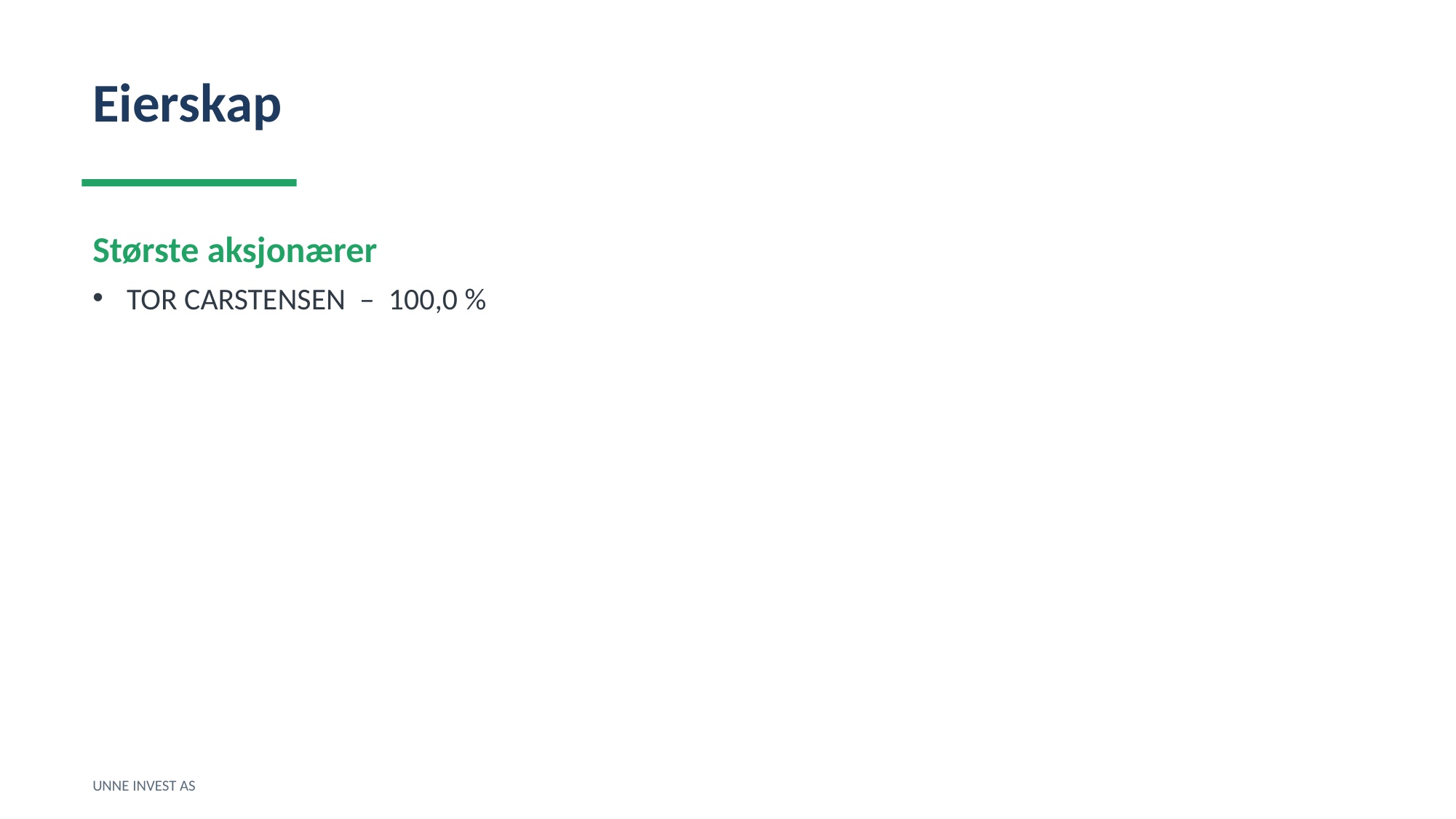

Eierskap

Største aksjonærer
TOR CARSTENSEN  –  100,0 %
UNNE INVEST AS